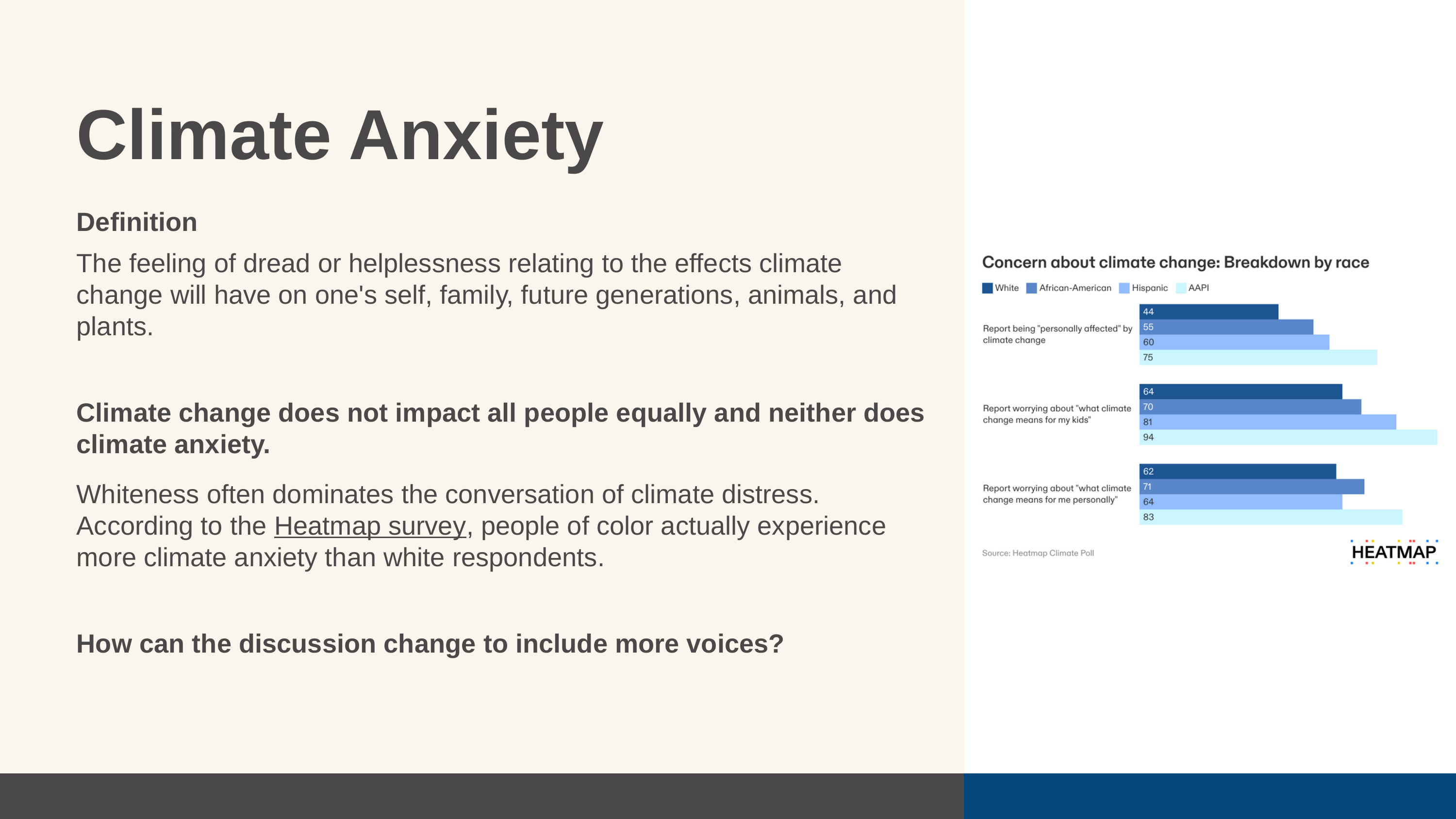

Climate Anxiety
Definition
The feeling of dread or helplessness relating to the effects climate change will have on one's self, family, future generations, animals, and plants.
Climate change does not impact all people equally and neither does climate anxiety.
Whiteness often dominates the conversation of climate distress. According to the Heatmap survey, people of color actually experience more climate anxiety than white respondents.
How can the discussion change to include more voices?